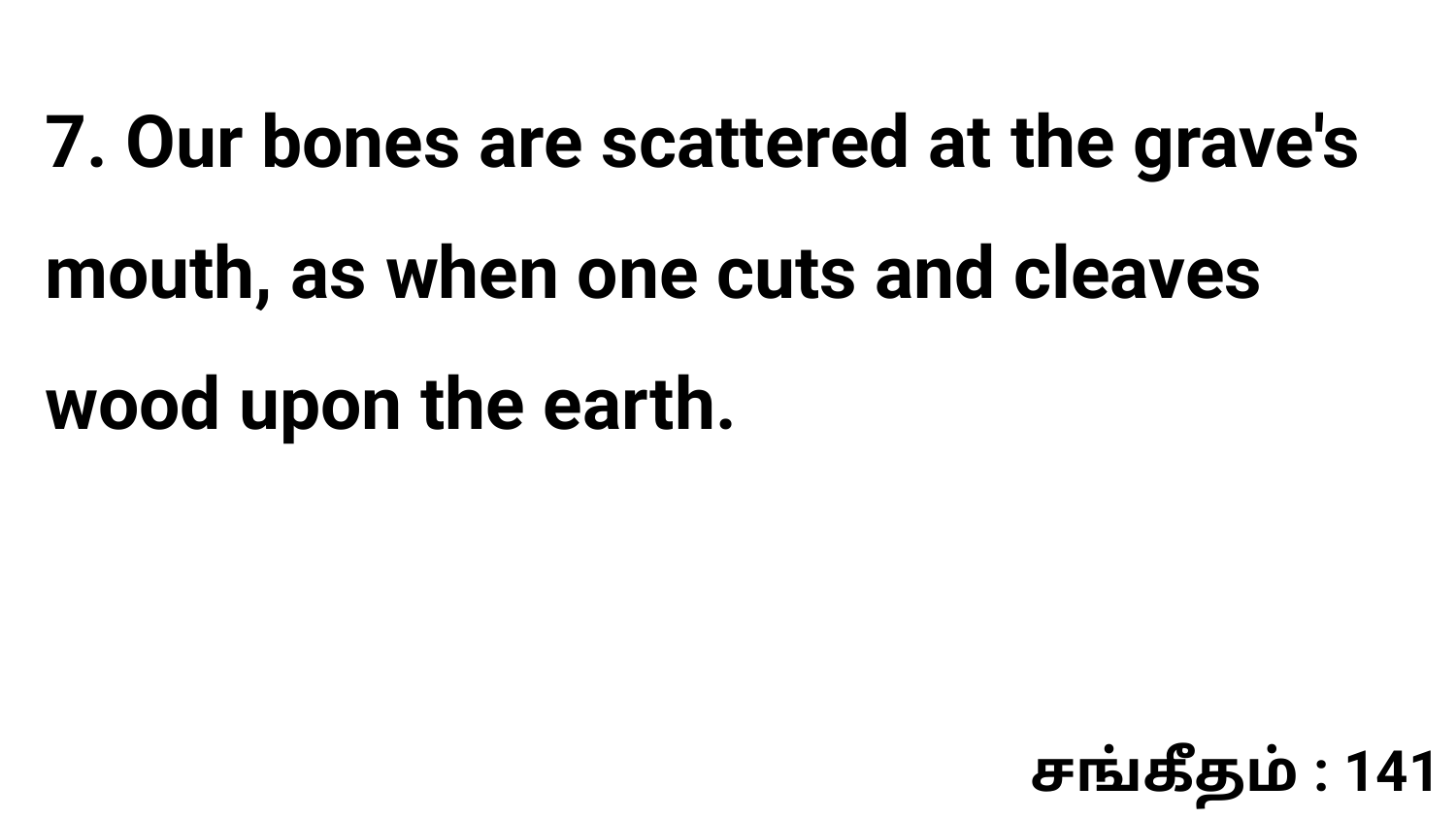

7. Our bones are scattered at the grave's mouth, as when one cuts and cleaves wood upon the earth.
சங்கீதம் : 141